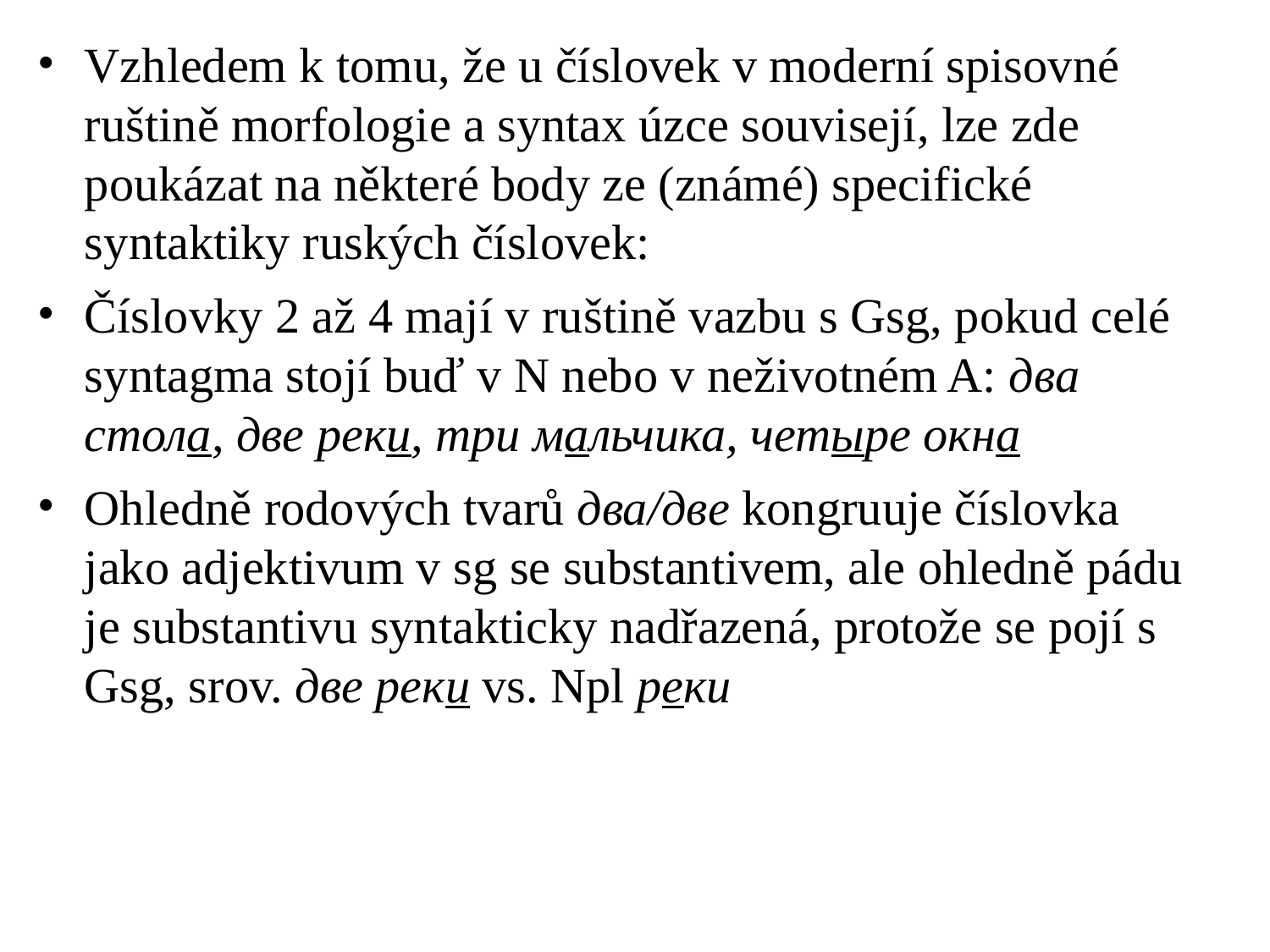

# Vzhledem k tomu, že u číslovek v moderní spisovné ruštině morfologie a syntax úzce souvisejí, lze zde poukázat na některé body ze (známé) specifické syntaktiky ruských číslovek:
Číslovky 2 až 4 mají v ruštině vazbu s Gsg, pokud celé syntagma stojí buď v N nebo v neživotném A: два стола, две реки, три мальчика, четыре окна
Ohledně rodových tvarů два/две kongruuje číslovka jako adjektivum v sg se substantivem, ale ohledně pádu je substantivu syntakticky nadřazená, protože se pojí s Gsg, srov. две реки vs. Npl реки